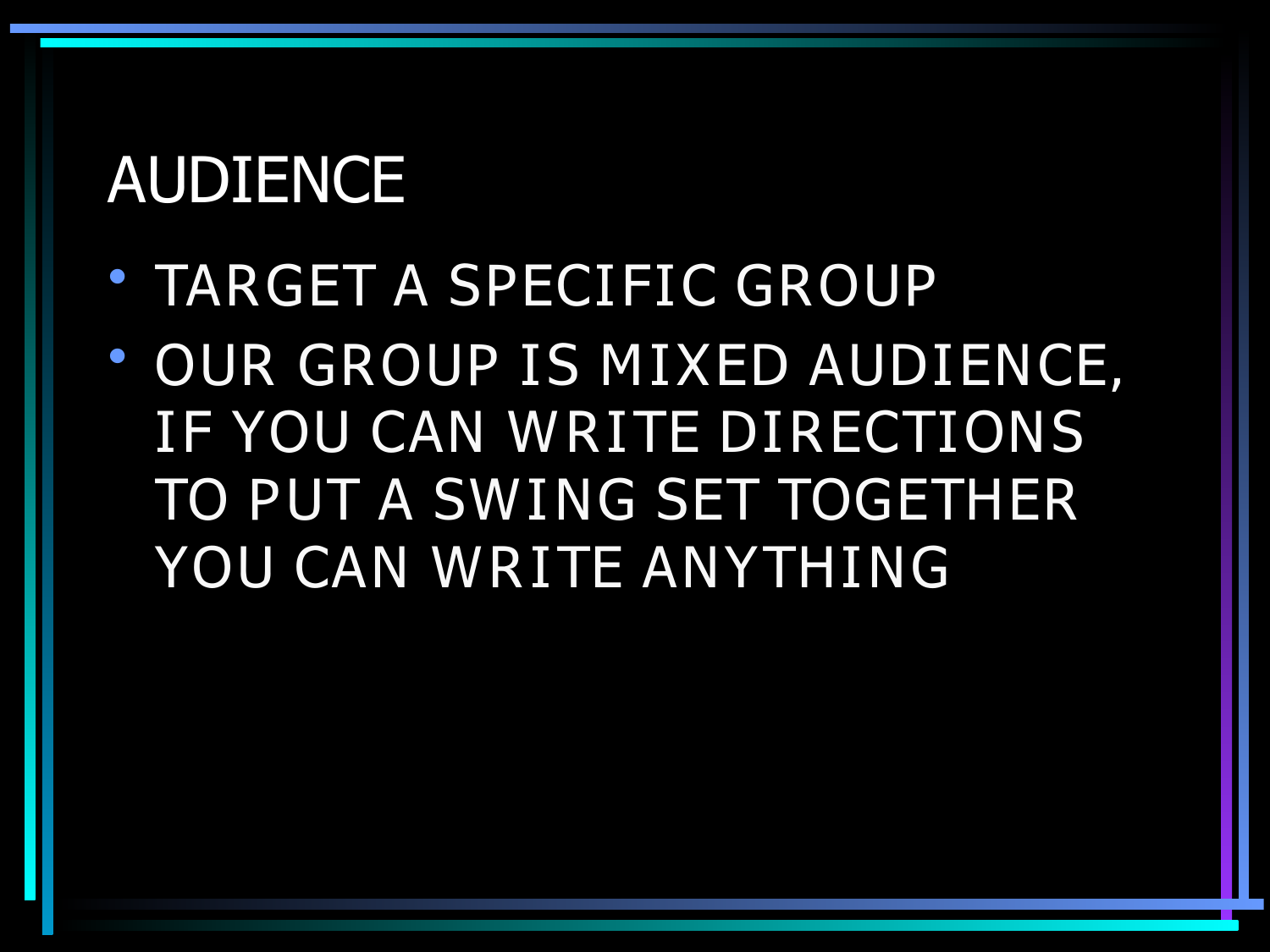

# AUDIENCE
TARGET A SPECIFIC GROUP
OUR GROUP IS MIXED AUDIENCE, IF YOU CAN WRITE DIRECTIONS TO PUT A SWING SET TOGETHER YOU CAN WRITE ANYTHING